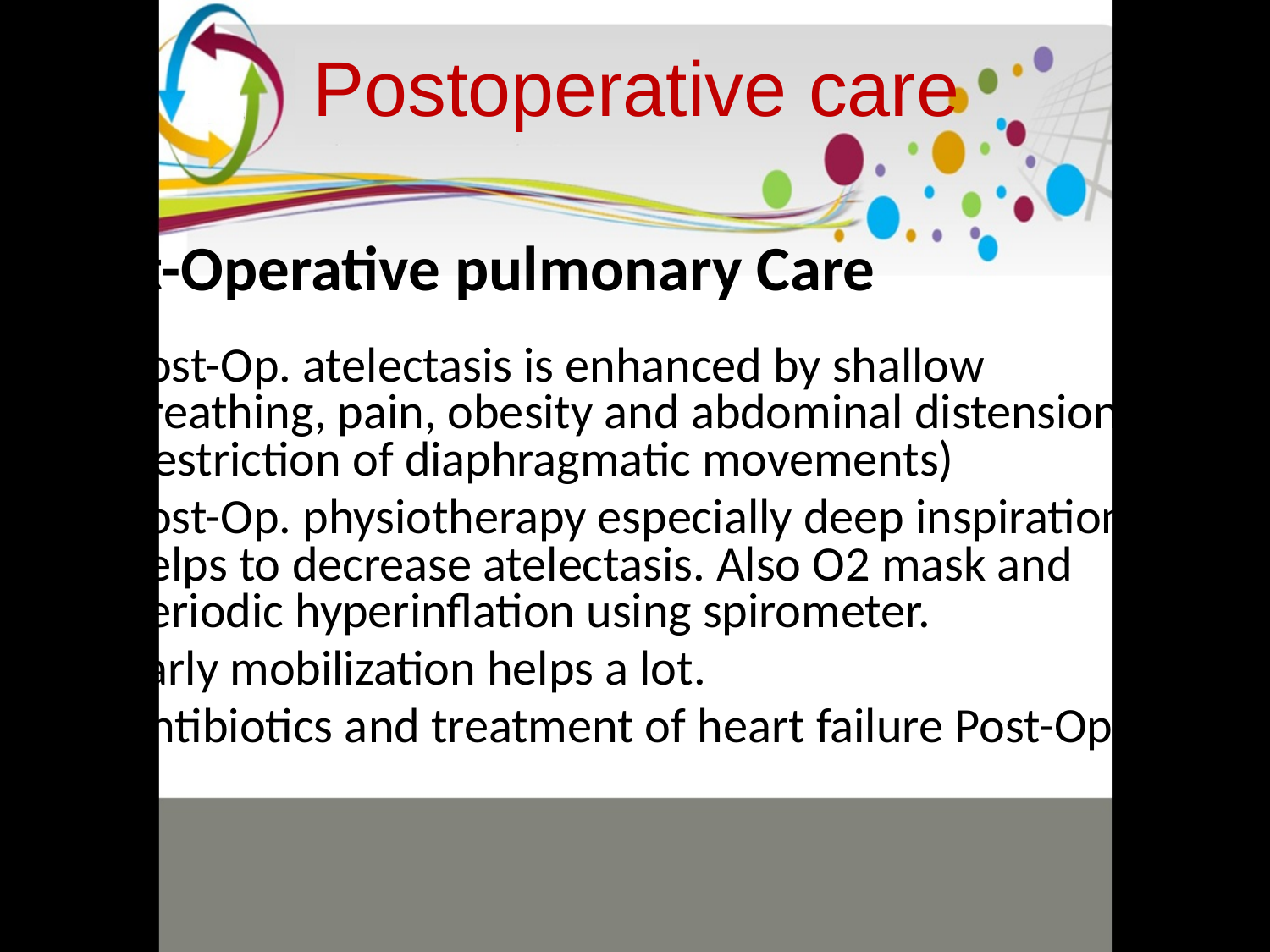

Postoperative care
Post-Operative pulmonary Care
Post-Op. atelectasis is enhanced by shallow breathing, pain, obesity and abdominal distension (restriction of diaphragmatic movements)
Post-Op. physiotherapy especially deep inspiration helps to decrease atelectasis. Also O2 mask and periodic hyperinflation using spirometer.
Early mobilization helps a lot.
Antibiotics and treatment of heart failure Post-Op.